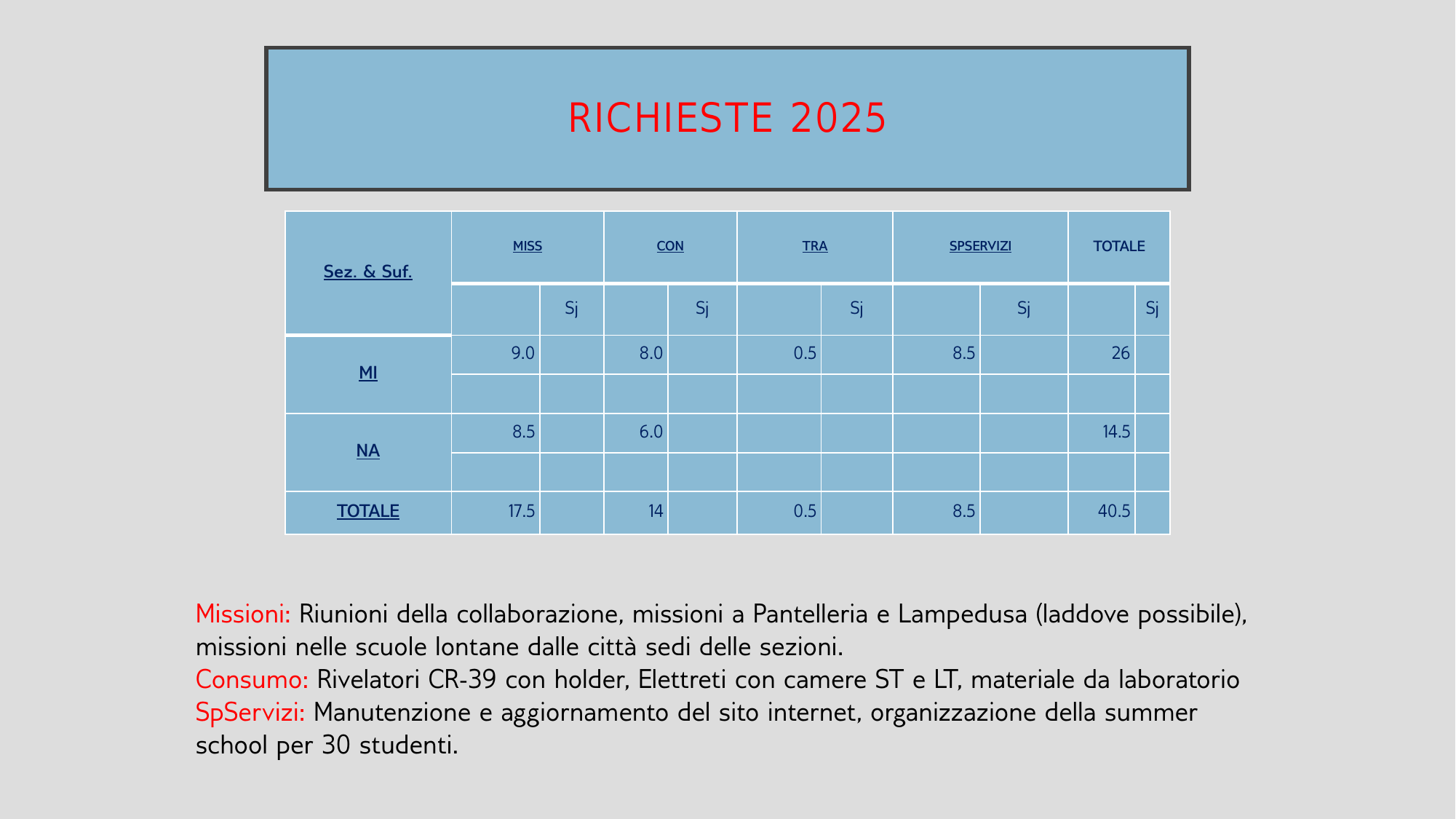

richieste 2025
| Sez. & Suf. | MISS |  | CON |  | TRA |  | SPSERVIZI |  | TOTALE |  |
| --- | --- | --- | --- | --- | --- | --- | --- | --- | --- | --- |
|  |  | Sj |  | Sj |  | Sj |  | Sj |  | Sj |
| MI | 9.0 |  | 8.0 |  | 0.5 |  | 8.5 |  | 26 |  |
|  |  |  |  |  |  |  |  |  |  |  |
| NA | 8.5 |  | 6.0 |  |  |  |  |  | 14.5 |  |
|  |  |  |  |  |  |  |  |  |  |  |
| TOTALE | 17.5 |  | 14 |  | 0.5 |  | 8.5 |  | 40.5 |  |
Missioni: Riunioni della collaborazione, missioni a Pantelleria e Lampedusa (laddove possibile), missioni nelle scuole lontane dalle città sedi delle sezioni.
Consumo: Rivelatori CR-39 con holder, Elettreti con camere ST e LT, materiale da laboratorio
SpServizi: Manutenzione e aggiornamento del sito internet, organizzazione della summer school per 30 studenti.